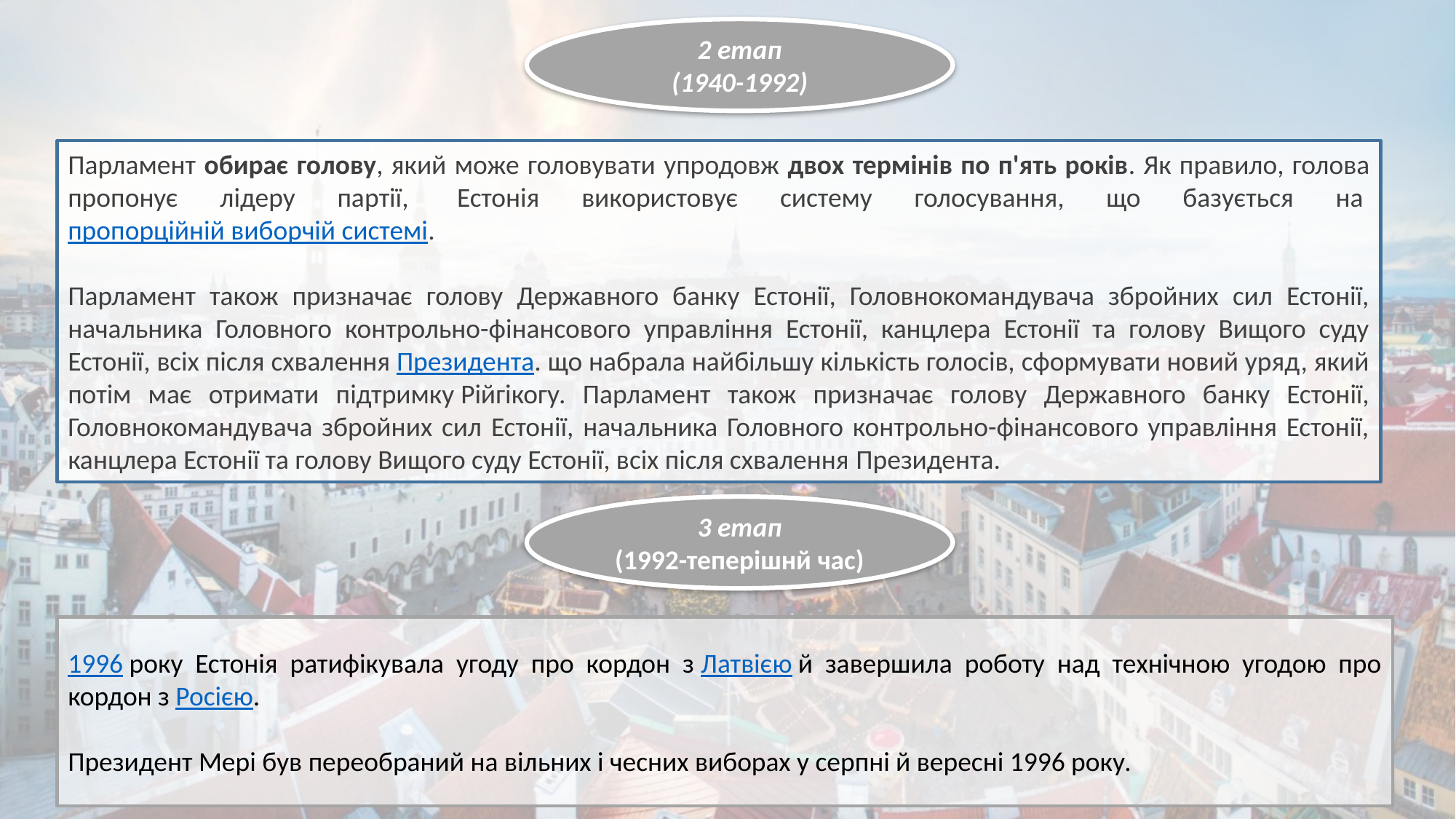

2 етап
(1940-1992)
Парламент обирає голову, який може головувати упродовж двох термінів по п'ять років. Як правило, голова пропонує лідеру партії,  Естонія використовує систему голосування, що базується на пропорційній виборчій системі.

Парламент також призначає голову Державного банку Естонії, Головнокомандувача збройних сил Естонії, начальника Головного контрольно-фінансового управління Естонії, канцлера Естонії та голову Вищого суду Естонії, всіх після схвалення Президента. що набрала найбільшу кількість голосів, сформувати новий уряд, який потім має отримати підтримку Рійгікогу. Парламент також призначає голову Державного банку Естонії, Головнокомандувача збройних сил Естонії, начальника Головного контрольно-фінансового управління Естонії, канцлера Естонії та голову Вищого суду Естонії, всіх після схвалення Президента.
3 етап
(1992-теперішнй час)
1996 року Естонія ратифікувала угоду про кордон з Латвією й завершила роботу над технічною угодою про кордон з Росією.

Президент Мері був переобраний на вільних і чесних виборах у серпні й вересні 1996 року.